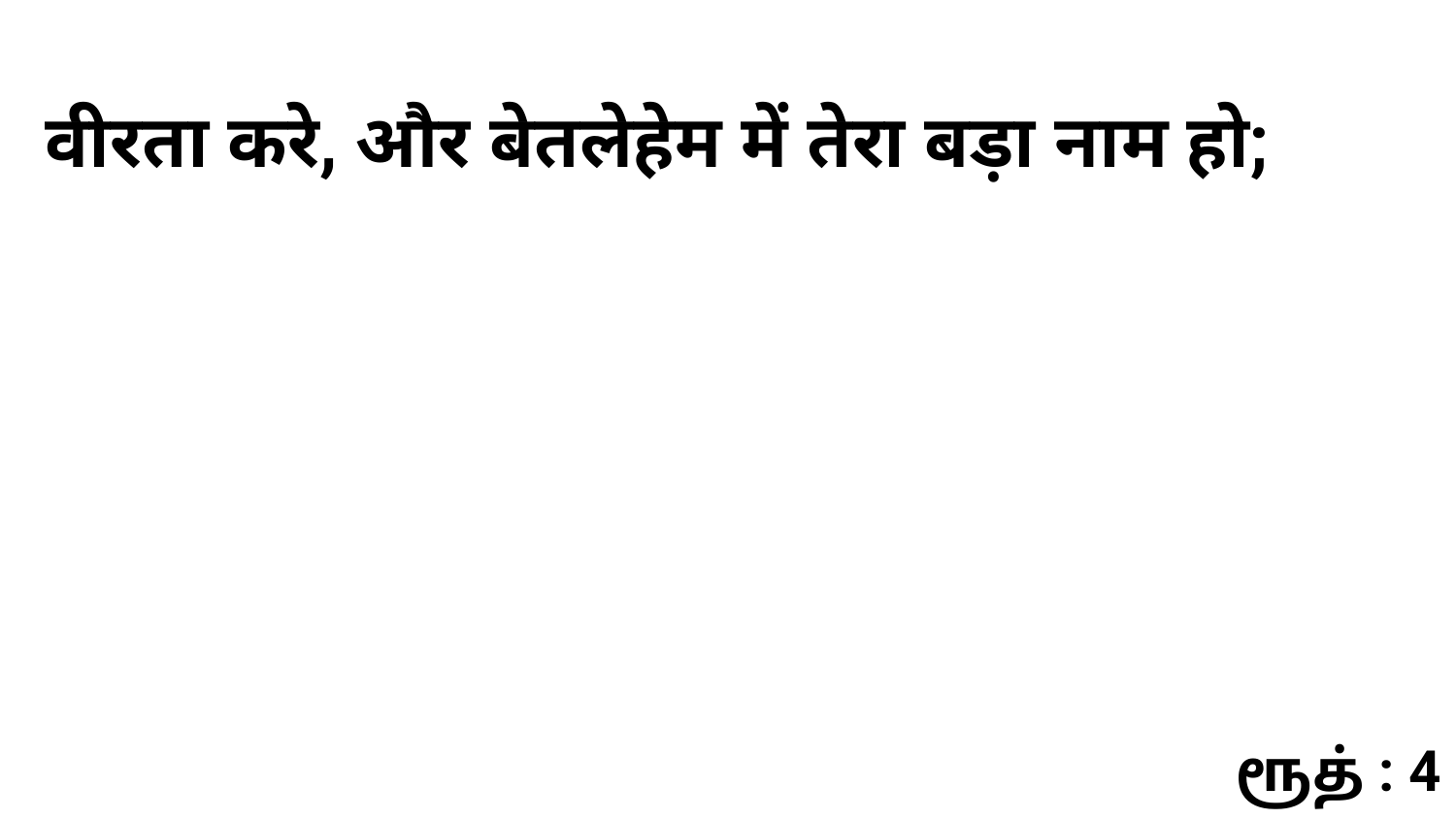

वीरता करे, और बेतलेहेम में तेरा बड़ा नाम हो;
ரூத் : 4